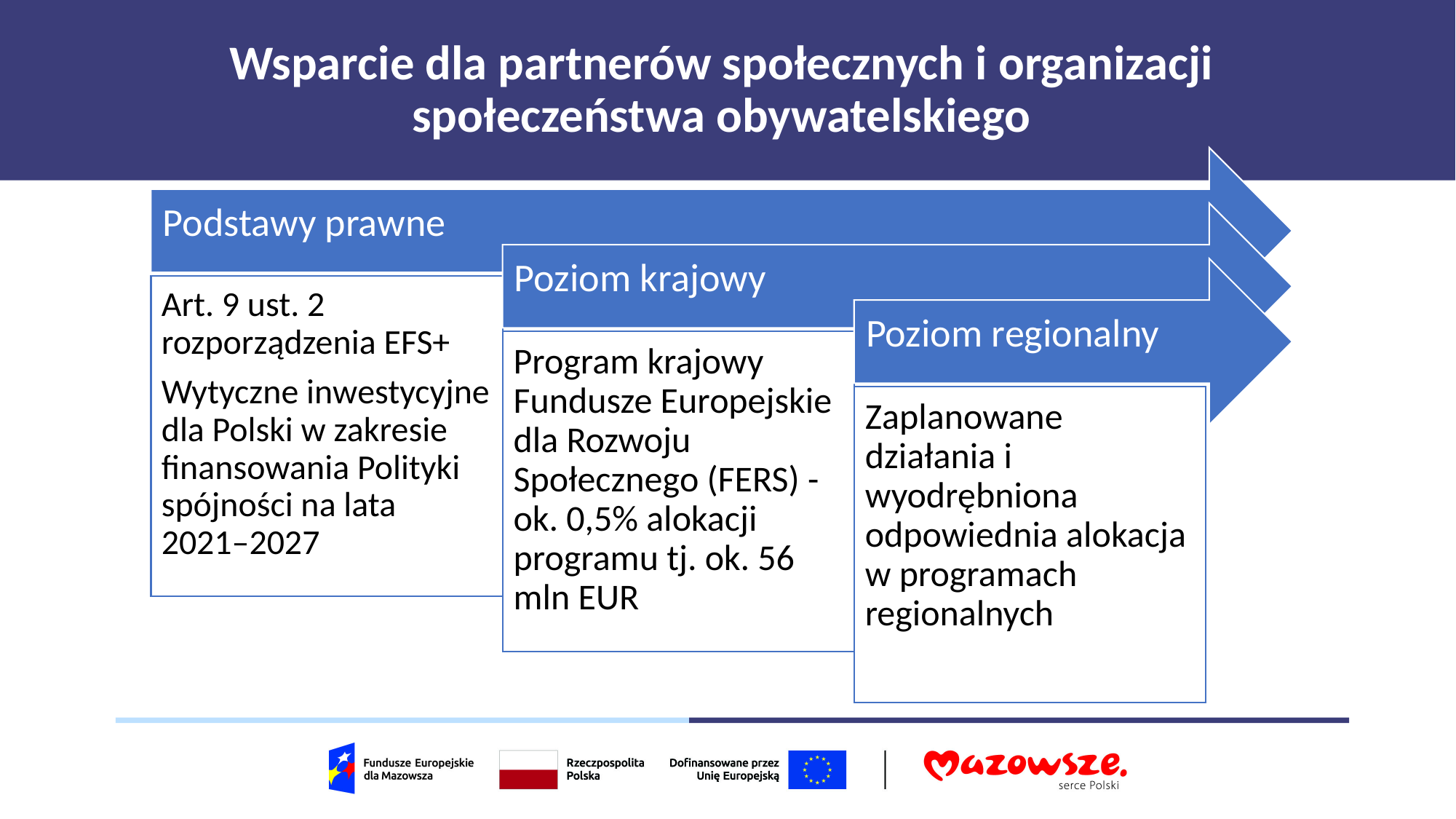

# Wsparcie dla partnerów społecznych i organizacji społeczeństwa obywatelskiego
Podstawy prawne
Art. 9 ust. 2 rozporządzenia EFS+
Wytyczne inwestycyjne dla Polski w zakresie finansowania Polityki spójności na lata 2021–2027
Poziom krajowy
Program krajowy Fundusze Europejskie dla Rozwoju Społecznego (FERS) -  ok. 0,5% alokacji programu tj. ok. 56 mln EUR
Poziom regionalny
Zaplanowane działania i wyodrębniona odpowiednia alokacja w programach regionalnych